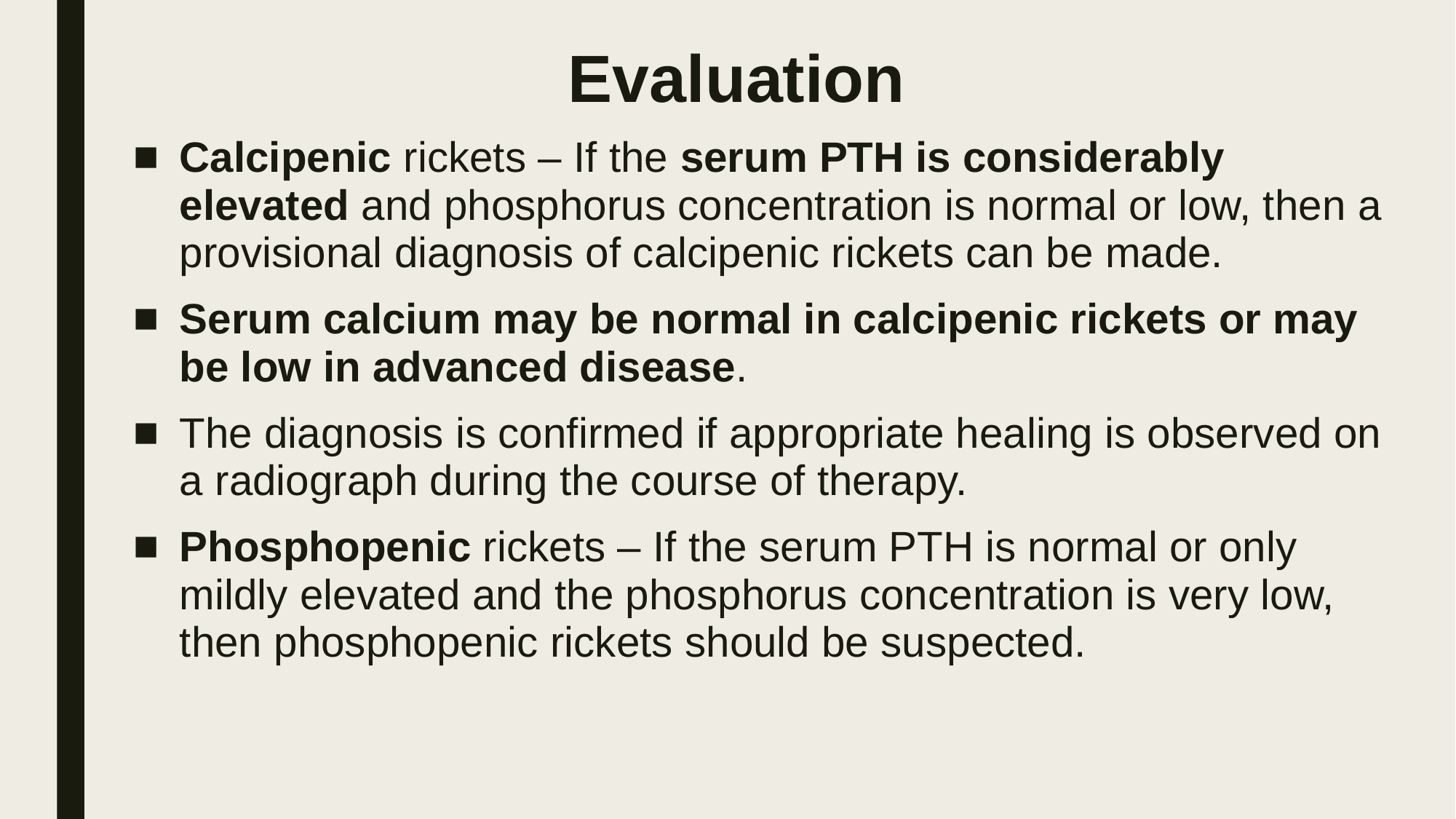

# Evaluation
Calcipenic rickets – If the serum PTH is considerably elevated and phosphorus concentration is normal or low, then a provisional diagnosis of calcipenic rickets can be made.
Serum calcium may be normal in calcipenic rickets or may be low in advanced disease.
The diagnosis is confirmed if appropriate healing is observed on a radiograph during the course of therapy.
Phosphopenic rickets – If the serum PTH is normal or only mildly elevated and the phosphorus concentration is very low, then phosphopenic rickets should be suspected.